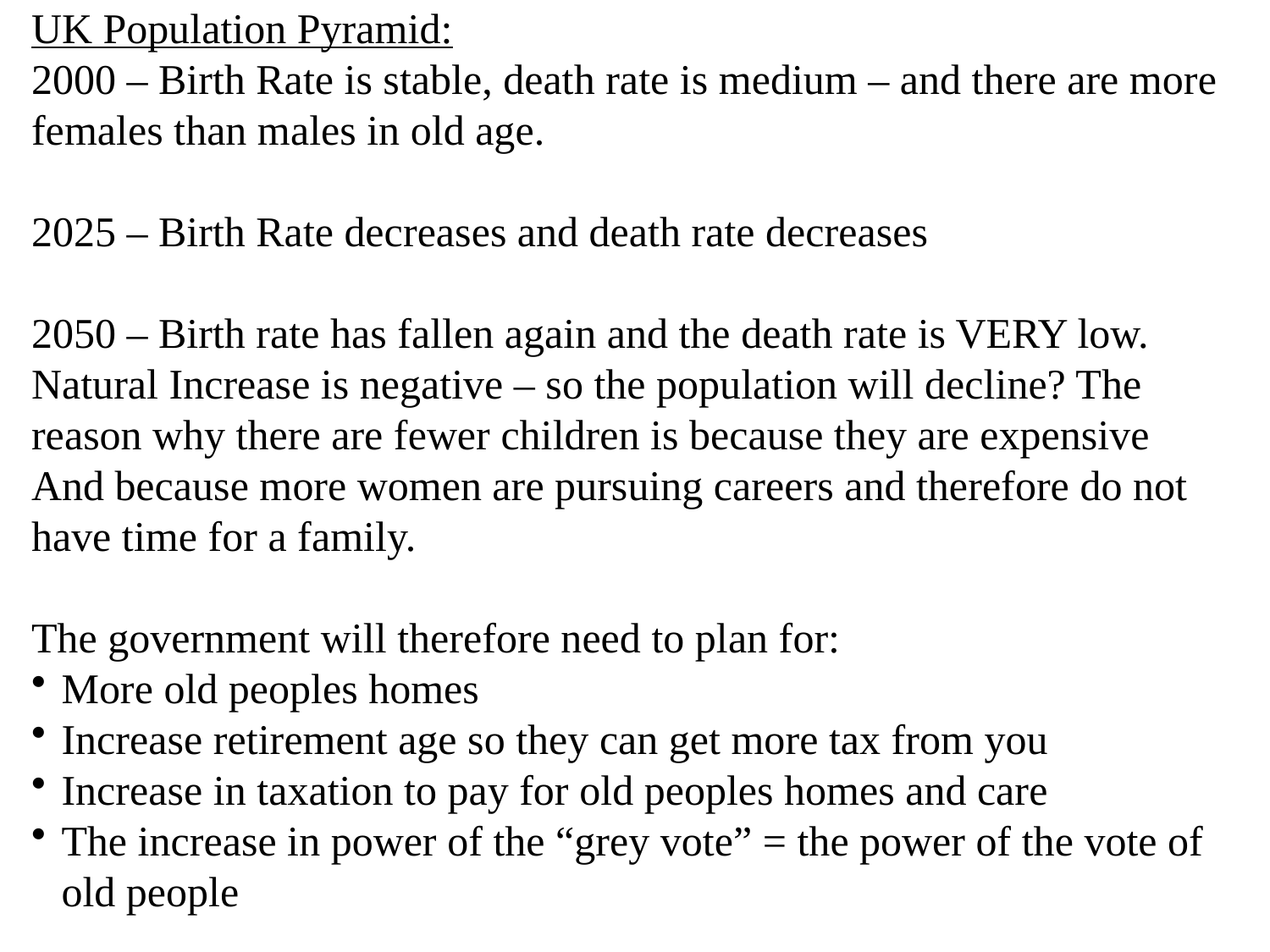

UK Population Pyramid:
2000 – Birth Rate is stable, death rate is medium – and there are more females than males in old age.

2025 – Birth Rate decreases and death rate decreases

2050 – Birth rate has fallen again and the death rate is VERY low. Natural Increase is negative – so the population will decline? The reason why there are fewer children is because they are expensive
And because more women are pursuing careers and therefore do not have time for a family.

The government will therefore need to plan for:
More old peoples homes
Increase retirement age so they can get more tax from you
Increase in taxation to pay for old peoples homes and care
The increase in power of the “grey vote” = the power of the vote of old people